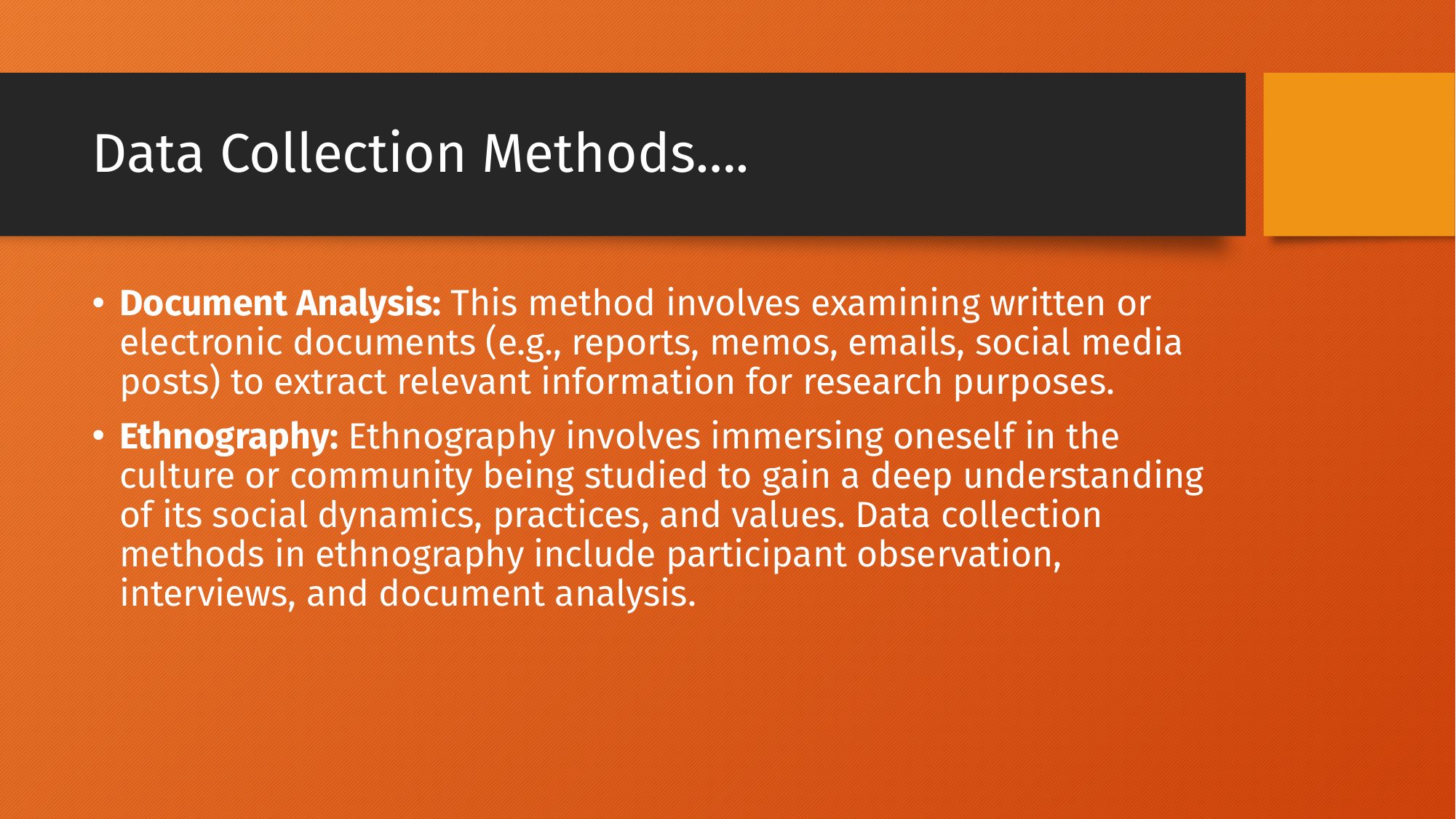

# Data Collection Methods….
Document Analysis: This method involves examining written or electronic documents (e.g., reports, memos, emails, social media posts) to extract relevant information for research purposes.
Ethnography: Ethnography involves immersing oneself in the culture or community being studied to gain a deep understanding of its social dynamics, practices, and values. Data collection methods in ethnography include participant observation, interviews, and document analysis.